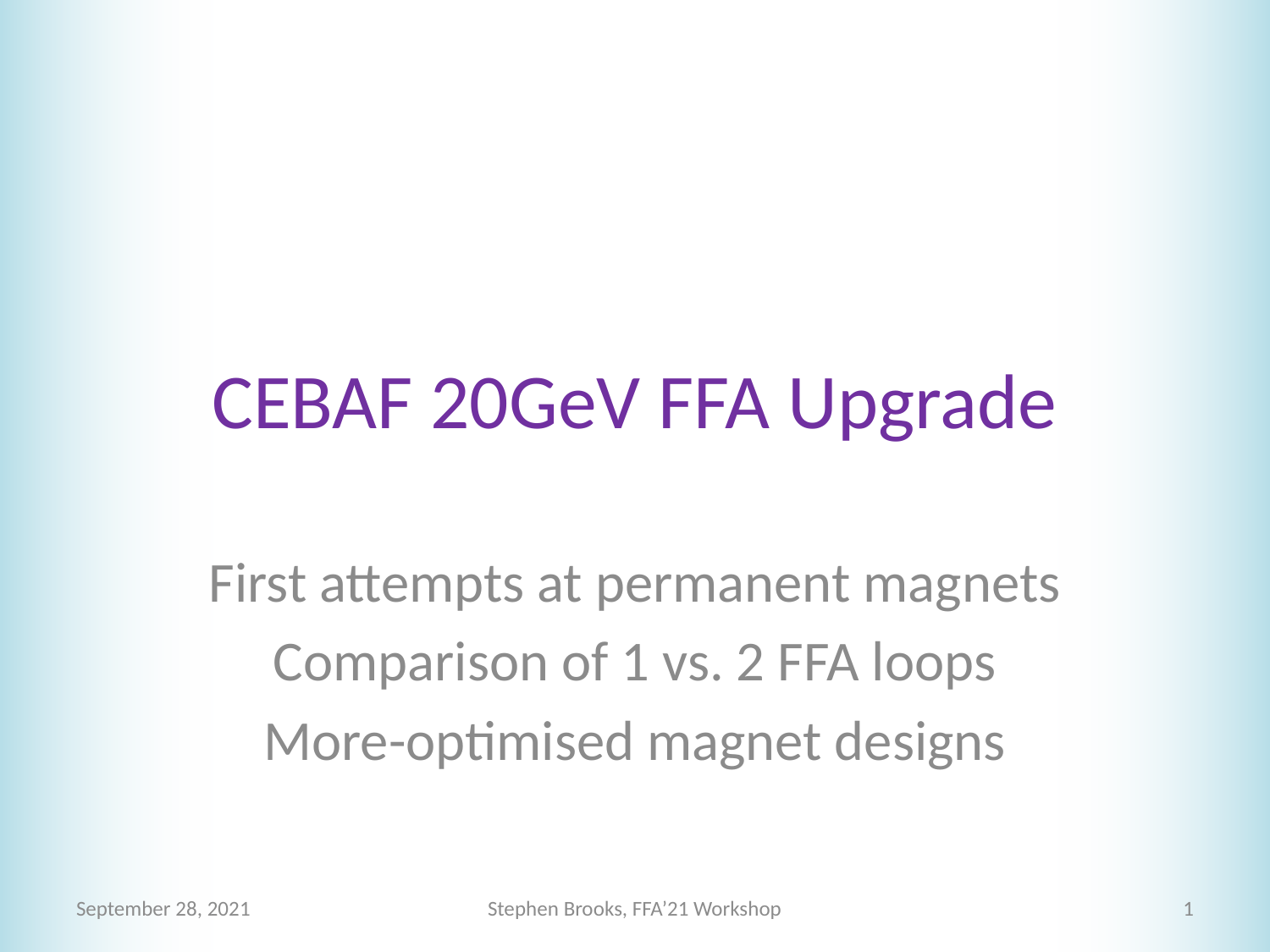

# CEBAF 20GeV FFA Upgrade
First attempts at permanent magnets
Comparison of 1 vs. 2 FFA loops
More-optimised magnet designs
September 28, 2021
Stephen Brooks, FFA’21 Workshop
1